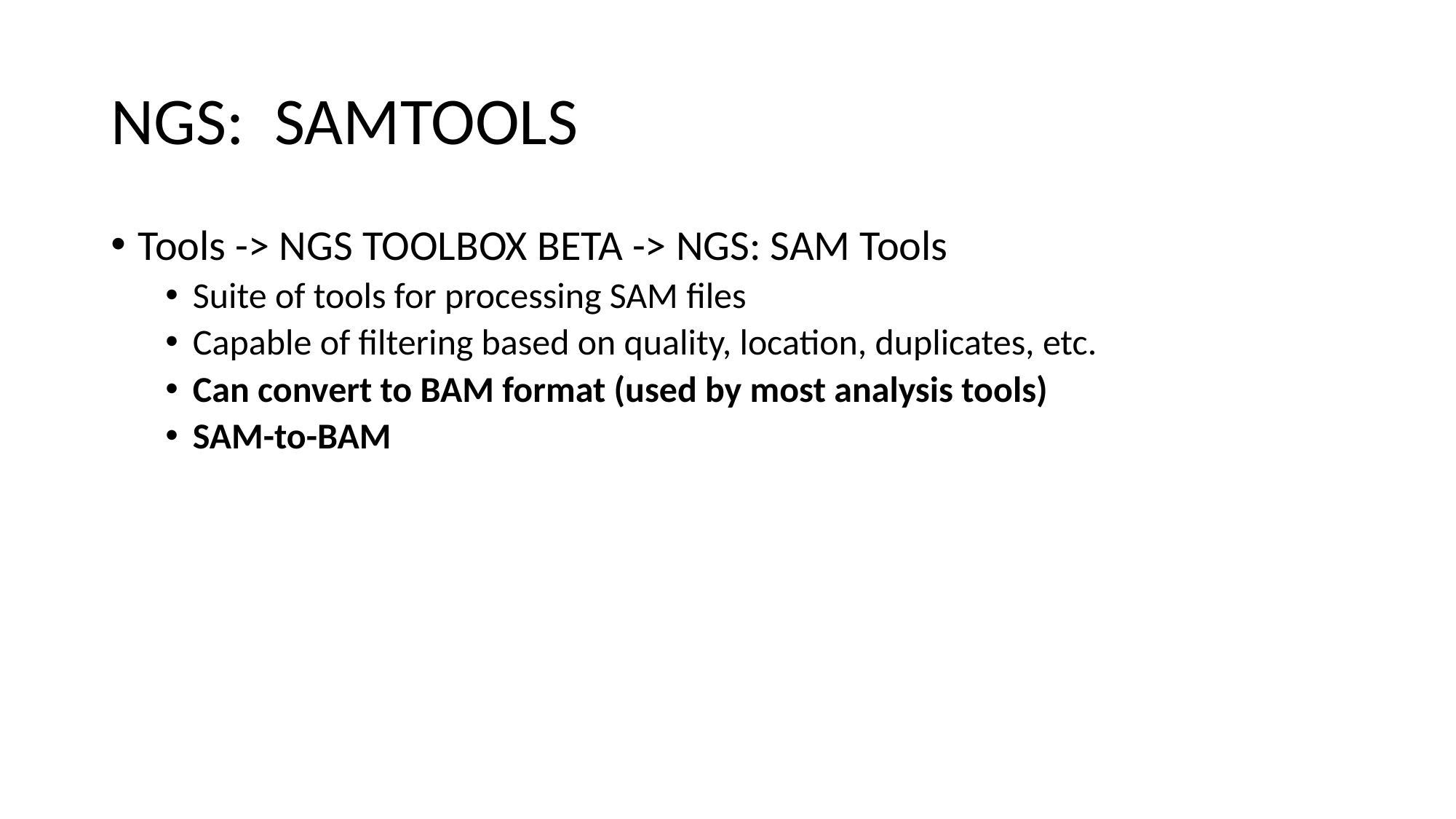

# NGS:  SAMTOOLS
Tools -> NGS TOOLBOX BETA -> NGS: SAM Tools
Suite of tools for processing SAM files
Capable of filtering based on quality, location, duplicates, etc.
Can convert to BAM format (used by most analysis tools)
SAM-to-BAM